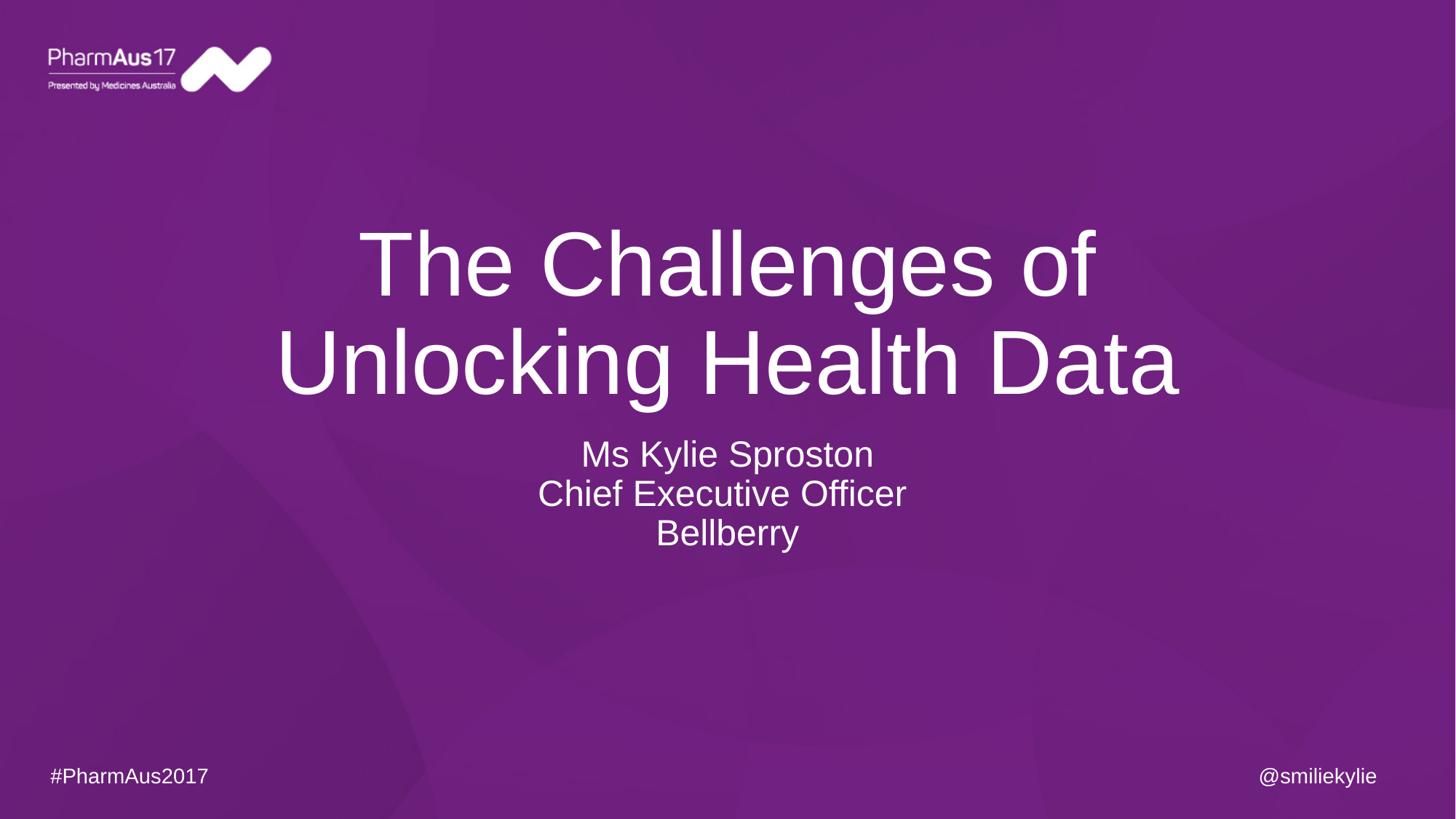

# The Challenges of Unlocking Health Data
Ms Kylie Sproston
Chief Executive Officer
Bellberry
#PharmAus2017
@smiliekylie